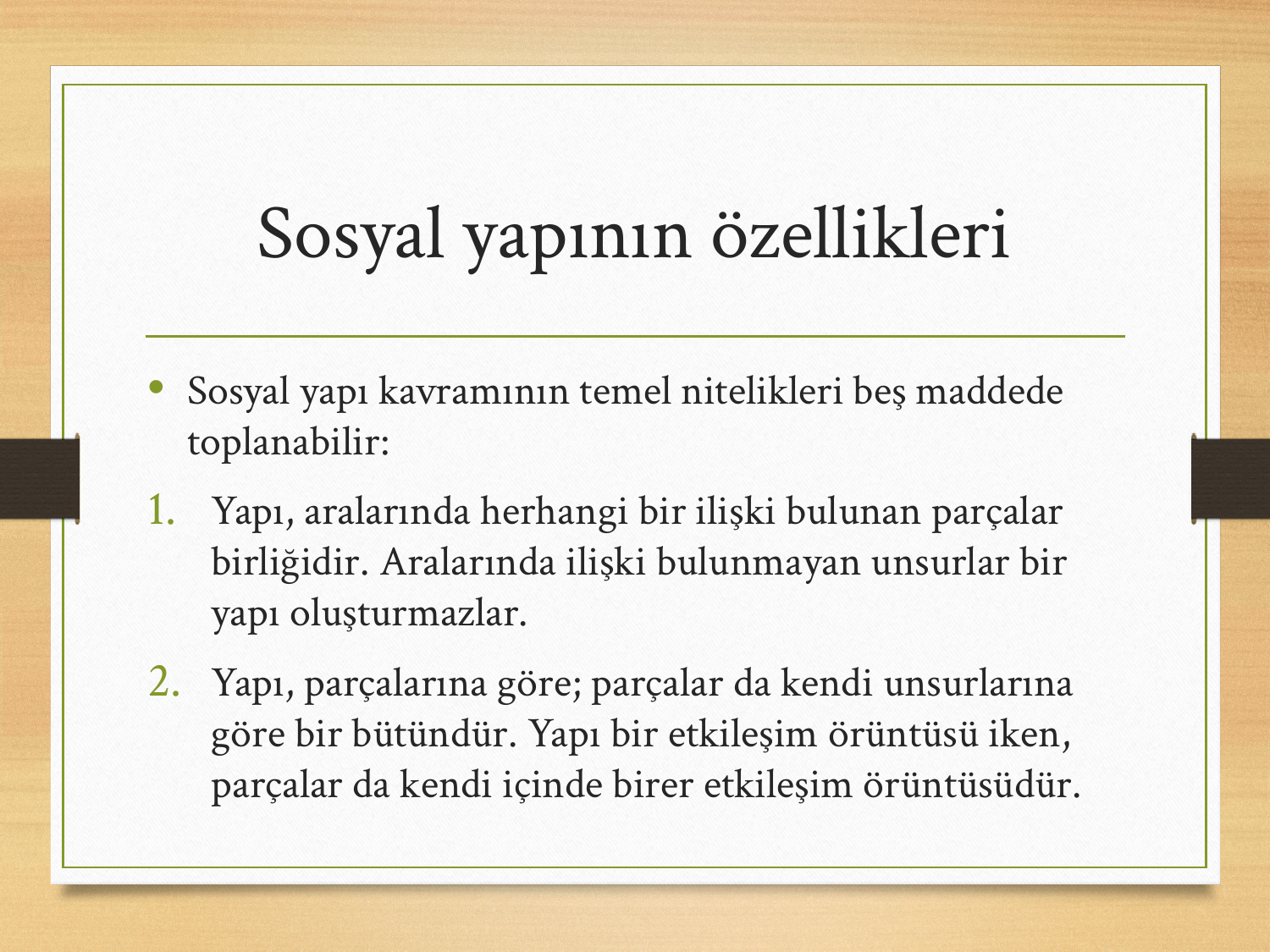

# Sosyal yapının özellikleri
Sosyal yapı kavramının temel nitelikleri beş maddede toplanabilir:
Yapı, aralarında herhangi bir ilişki bulunan parçalar birliğidir. Aralarında ilişki bulunmayan unsurlar bir yapı oluşturmazlar.
Yapı, parçalarına göre; parçalar da kendi unsurlarına göre bir bütündür. Yapı bir etkileşim örüntüsü iken, parçalar da kendi içinde birer etkileşim örüntüsüdür.